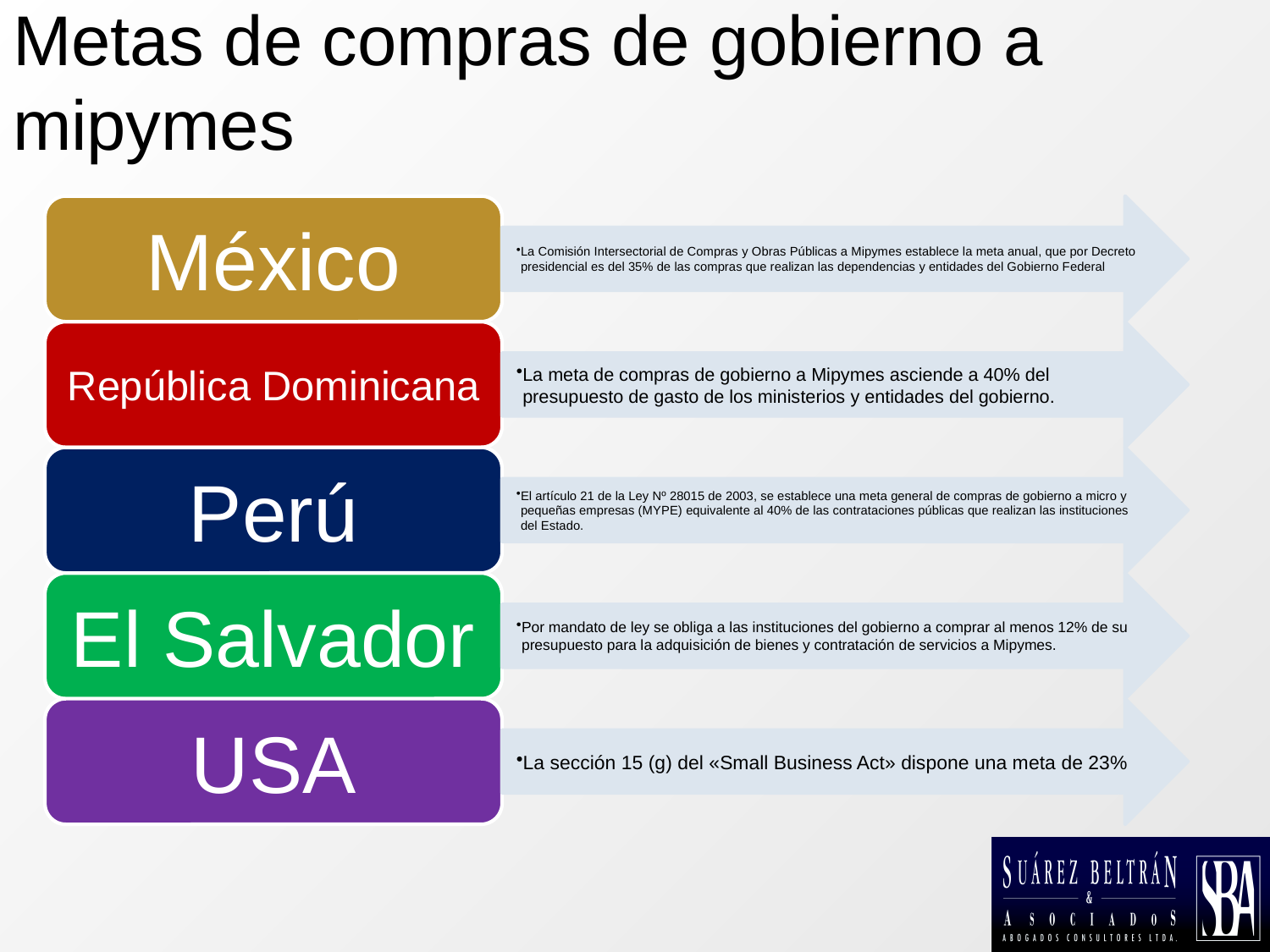

# Metas de compras de gobierno a mipymes
México
La Comisión Intersectorial de Compras y Obras Públicas a Mipymes establece la meta anual, que por Decreto presidencial es del 35% de las compras que realizan las dependencias y entidades del Gobierno Federal
República Dominicana
La meta de compras de gobierno a Mipymes asciende a 40% del presupuesto de gasto de los ministerios y entidades del gobierno.
Perú
El Salvador
El artículo 21 de la Ley Nº 28015 de 2003, se establece una meta general de compras de gobierno a micro y pequeñas empresas (MYPE) equivalente al 40% de las contrataciones públicas que realizan las instituciones del Estado.
Por mandato de ley se obliga a las instituciones del gobierno a comprar al menos 12% de su presupuesto para la adquisición de bienes y contratación de servicios a Mipymes.
USA
La sección 15 (g) del «Small Business Act» dispone una meta de 23%